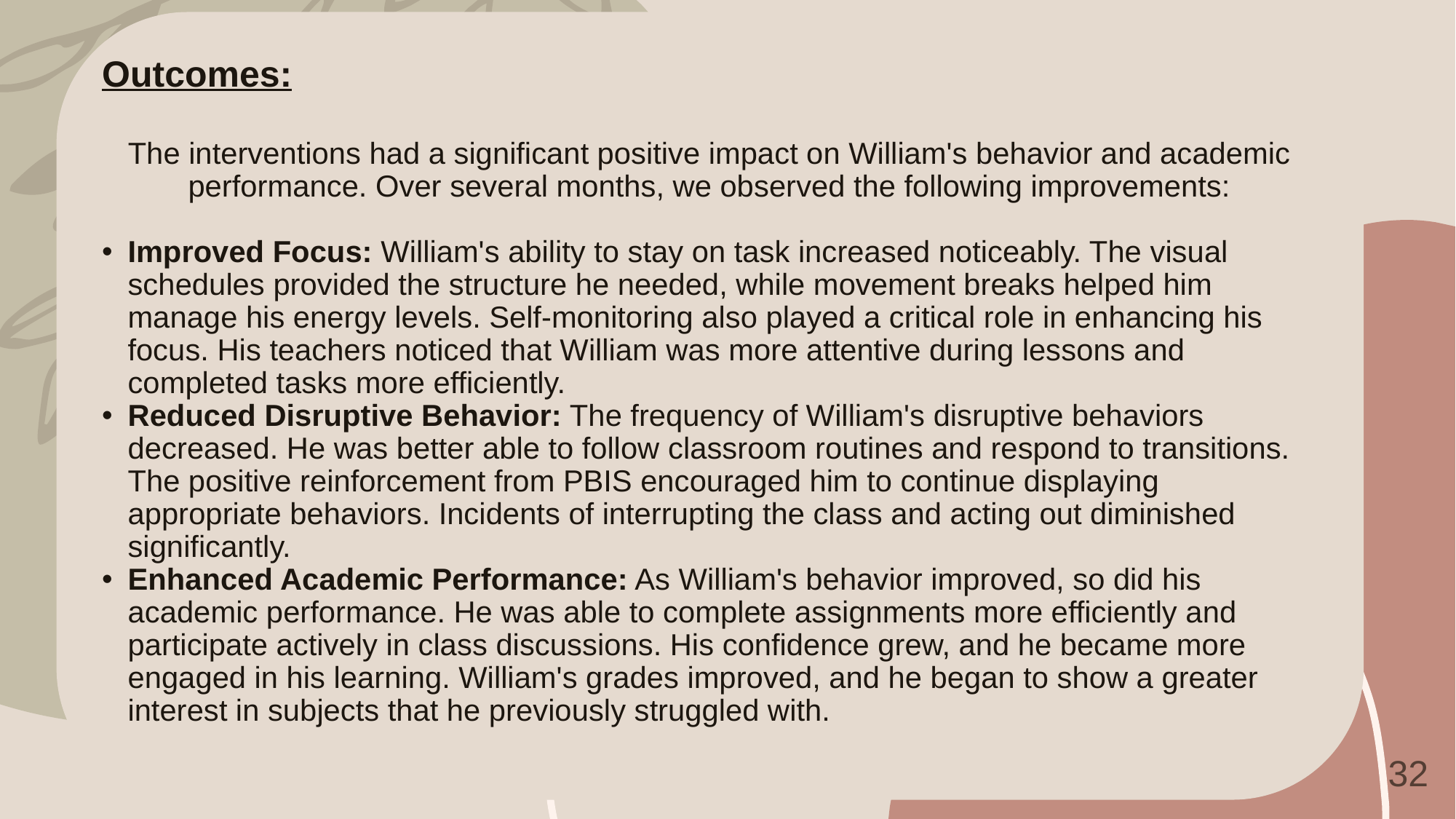

# Outcomes:
The interventions had a significant positive impact on William's behavior and academic performance. Over several months, we observed the following improvements:
Improved Focus: William's ability to stay on task increased noticeably. The visual schedules provided the structure he needed, while movement breaks helped him manage his energy levels. Self-monitoring also played a critical role in enhancing his focus. His teachers noticed that William was more attentive during lessons and completed tasks more efficiently.
Reduced Disruptive Behavior: The frequency of William's disruptive behaviors decreased. He was better able to follow classroom routines and respond to transitions. The positive reinforcement from PBIS encouraged him to continue displaying appropriate behaviors. Incidents of interrupting the class and acting out diminished significantly.
Enhanced Academic Performance: As William's behavior improved, so did his academic performance. He was able to complete assignments more efficiently and participate actively in class discussions. His confidence grew, and he became more engaged in his learning. William's grades improved, and he began to show a greater interest in subjects that he previously struggled with.

32